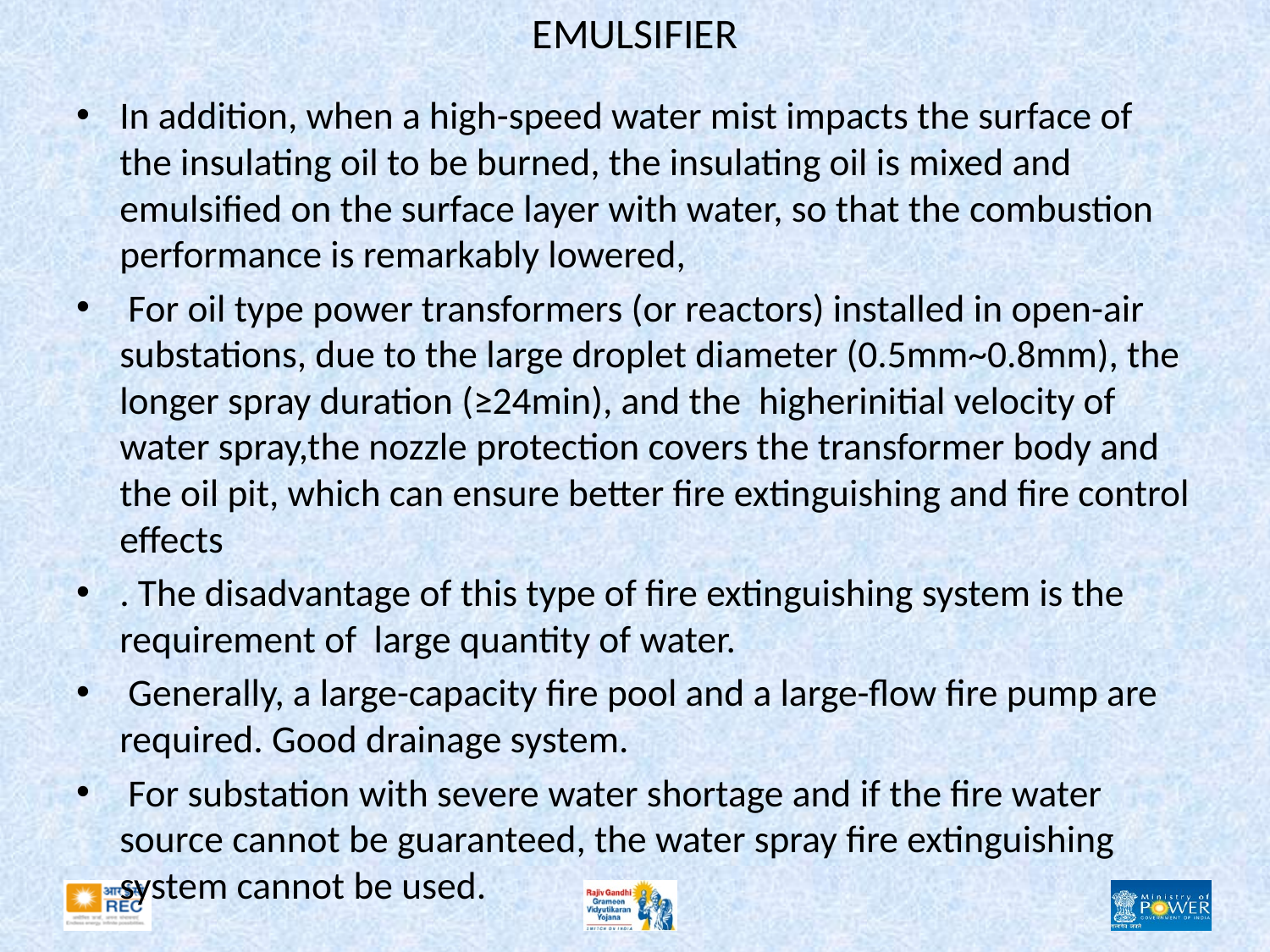

# EMULSIFIER
In addition, when a high-speed water mist impacts the surface of the insulating oil to be burned, the insulating oil is mixed and emulsified on the surface layer with water, so that the combustion performance is remarkably lowered,
 For oil type power transformers (or reactors) installed in open-air substations, due to the large droplet diameter (0.5mm~0.8mm), the longer spray duration (≥24min), and the  higherinitial velocity of water spray,the nozzle protection covers the transformer body and the oil pit, which can ensure better fire extinguishing and fire control effects
. The disadvantage of this type of fire extinguishing system is the requirement of  large quantity of water.
 Generally, a large-capacity fire pool and a large-flow fire pump are required. Good drainage system.
 For substation with severe water shortage and if the fire water source cannot be guaranteed, the water spray fire extinguishing system cannot be used.